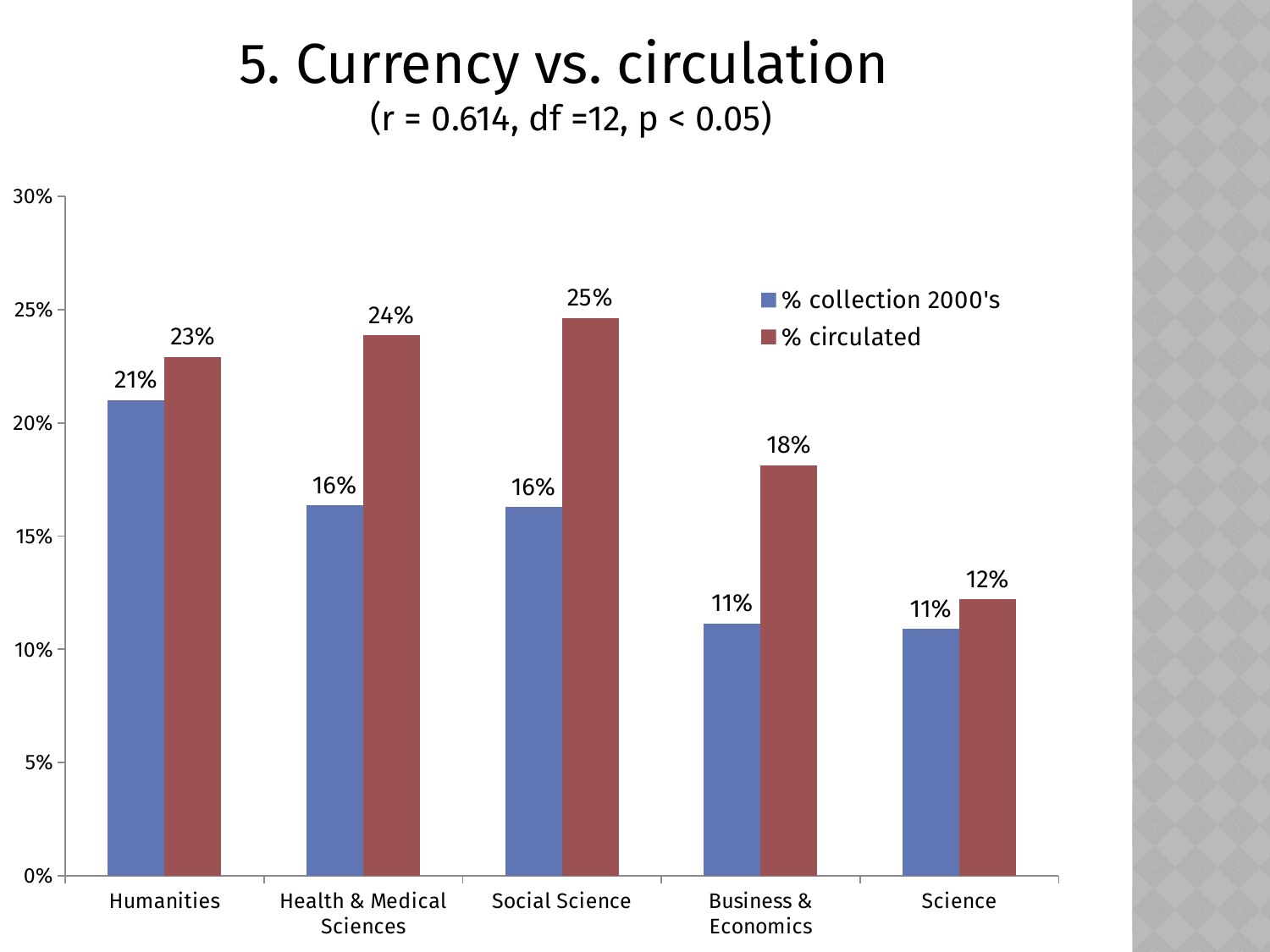

# 5. Currency vs. circulation (r = 0.614, df =12, p < 0.05)

### Chart

| Category | % collection 2000's | % circulated |
|---|---|---|
| Humanities | 0.21013584831157786 | 0.22911542557424772 |
| Health & Medical Sciences | 0.16353719599427763 | 0.2386891988555079 |
| Social Science | 0.1629546764297094 | 0.24628471692677883 |
| Business & Economics | 0.11147282571448153 | 0.1813386312255943 |
| Science | 0.10903802497162324 | 0.12209137343927363 |